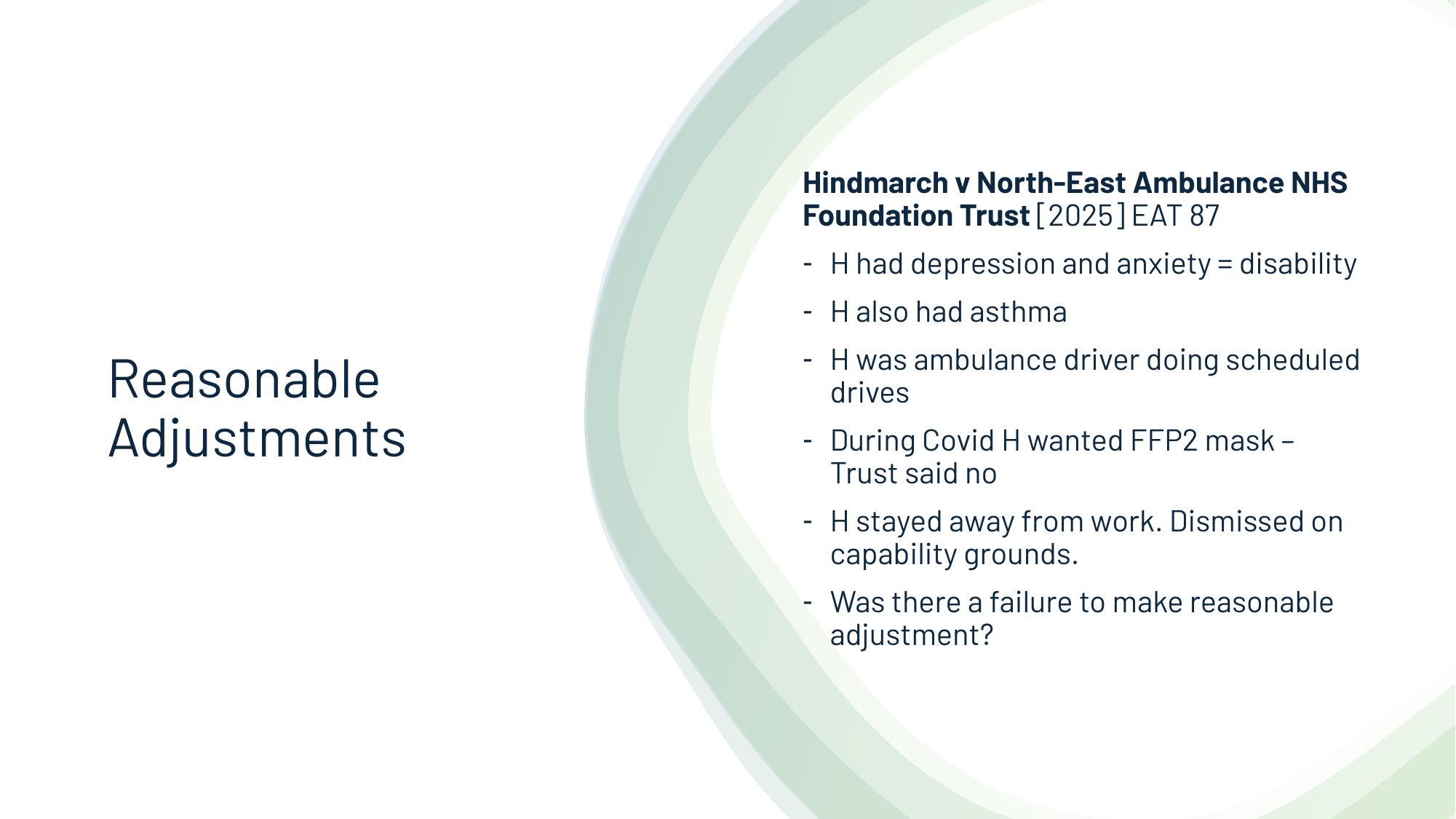

Hindmarch v North-East Ambulance NHS Foundation Trust [2025] EAT 87
H had depression and anxiety = disability
H also had asthma
H was ambulance driver doing scheduled drives
During Covid H wanted FFP2 mask – Trust said no
H stayed away from work. Dismissed on capability grounds.
Was there a failure to make reasonable adjustment?
# Reasonable Adjustments